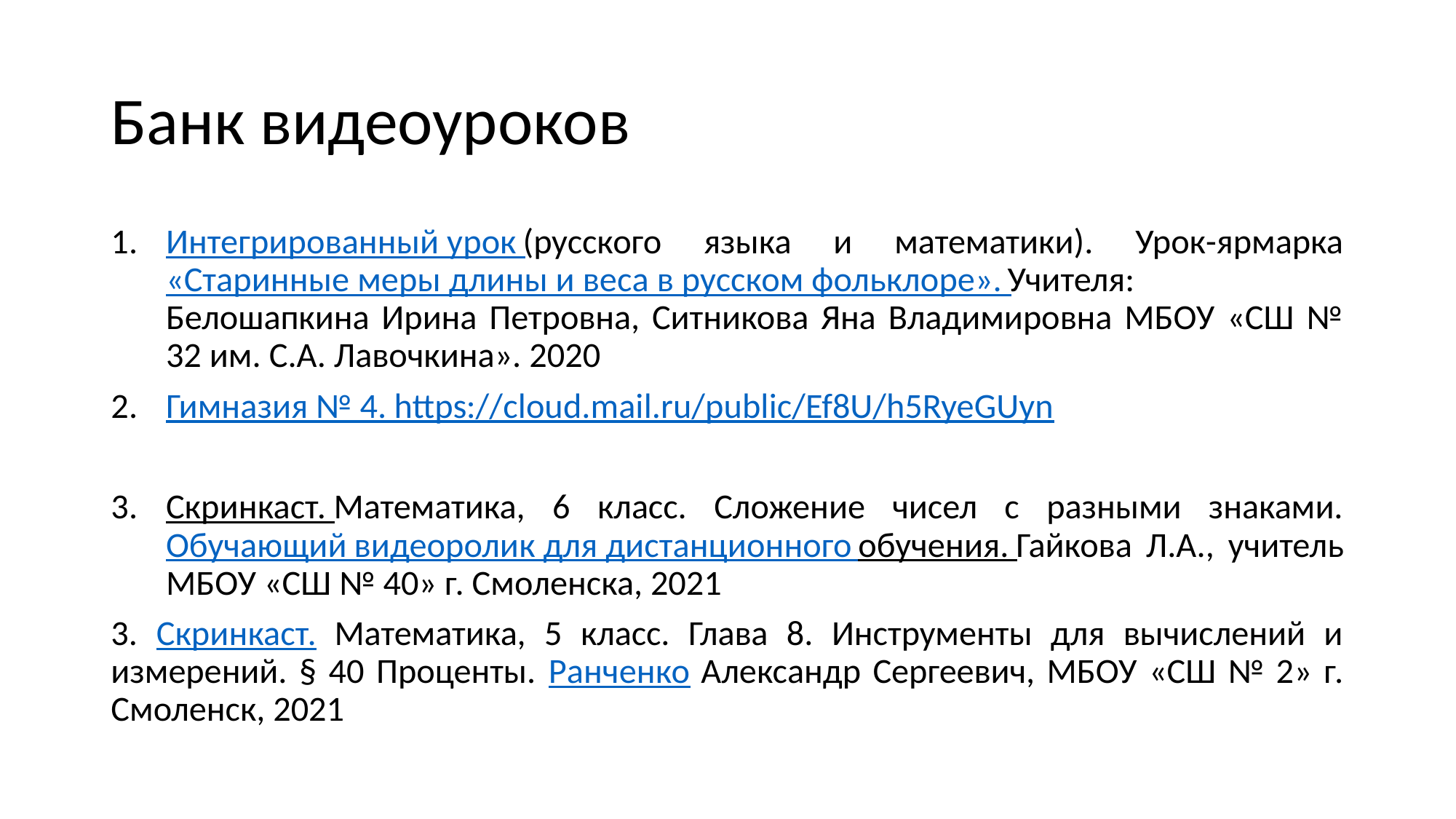

# Банк видеоуроков
Интегрированный урок (русского языка и математики). Урок-ярмарка «Старинные меры длины и веса в русском фольклоре». Учителя: Белошапкина Ирина Петровна, Ситникова Яна Владимировна МБОУ «СШ № 32 им. С.А. Лавочкина». 2020
Гимназия № 4. https://cloud.mail.ru/public/Ef8U/h5RyeGUyn

Скринкаст. Математика, 6 класс. Сложение чисел с разными знаками. Обучающий видеоролик для дистанционного обучения. Гайкова Л.А., учитель МБОУ «СШ № 40» г. Смоленска, 2021
3. Скринкаст. Математика, 5 класс. Глава 8. Инструменты для вычислений и измерений. § 40 Проценты. Ранченко Александр Сергеевич, МБОУ «СШ № 2» г. Смоленск, 2021